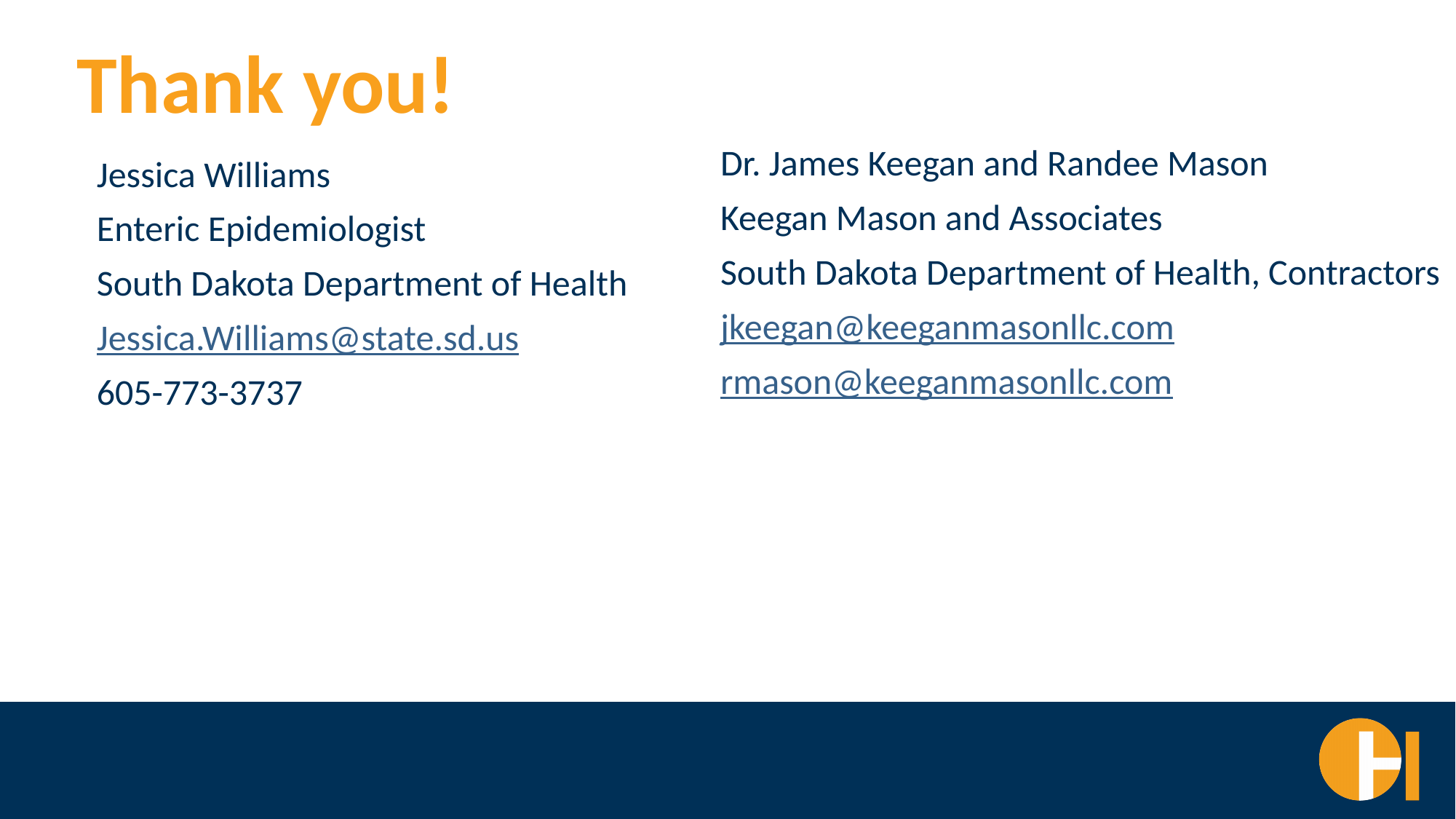

Thank you!
Dr. James Keegan and Randee Mason
Keegan Mason and Associates
South Dakota Department of Health, Contractors
jkeegan@keeganmasonllc.com
rmason@keeganmasonllc.com

Jessica Williams
Enteric Epidemiologist
South Dakota Department of Health
Jessica.Williams@state.sd.us
605-773-3737